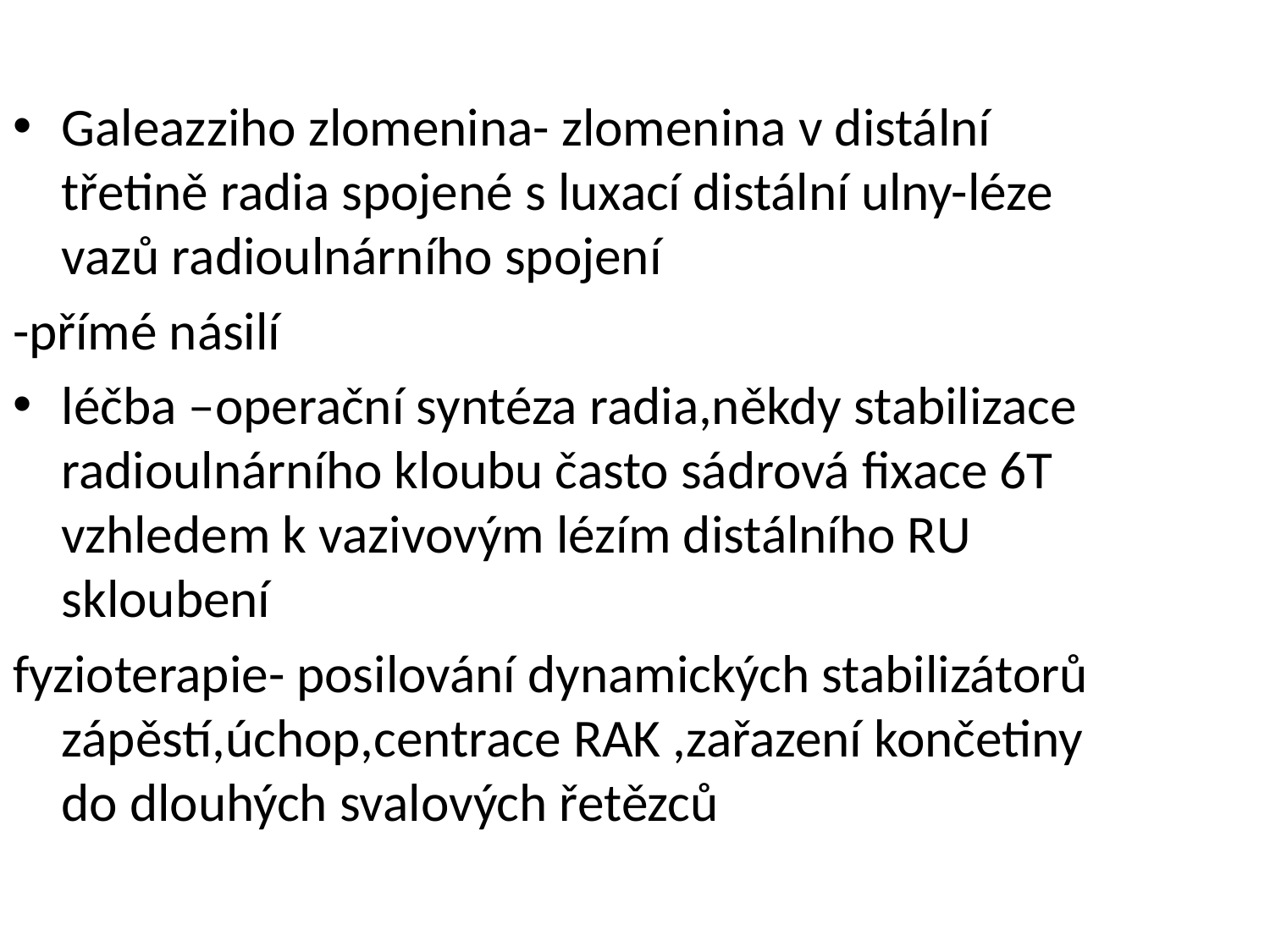

Galeazziho zlomenina- zlomenina v distální třetině radia spojené s luxací distální ulny-léze vazů radioulnárního spojení
-přímé násilí
léčba –operační syntéza radia,někdy stabilizace radioulnárního kloubu často sádrová fixace 6T vzhledem k vazivovým lézím distálního RU skloubení
fyzioterapie- posilování dynamických stabilizátorů zápěstí,úchop,centrace RAK ,zařazení končetiny do dlouhých svalových řetězců